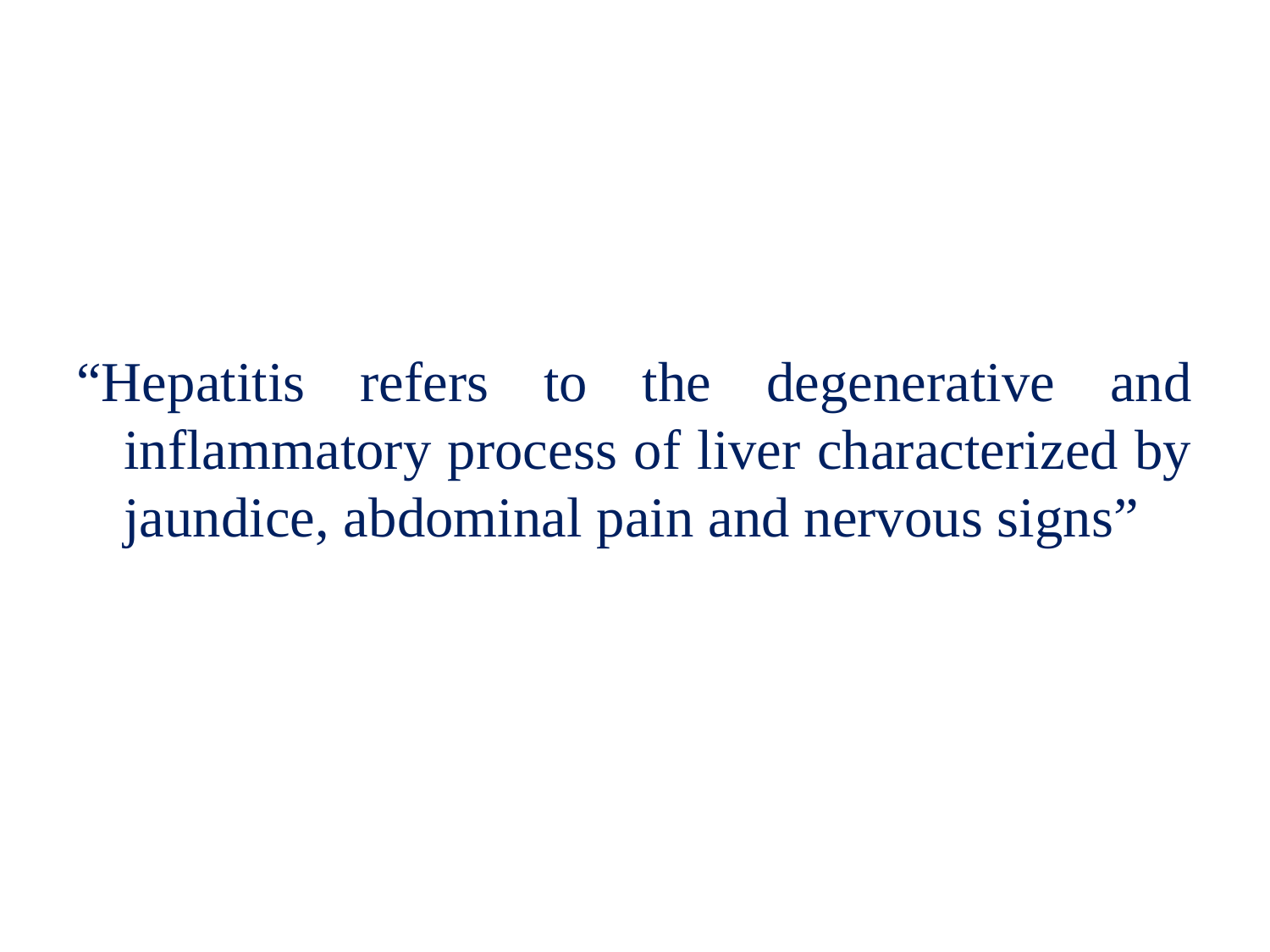

“Hepatitis refers to the degenerative and inflammatory process of liver characterized by jaundice, abdominal pain and nervous signs”